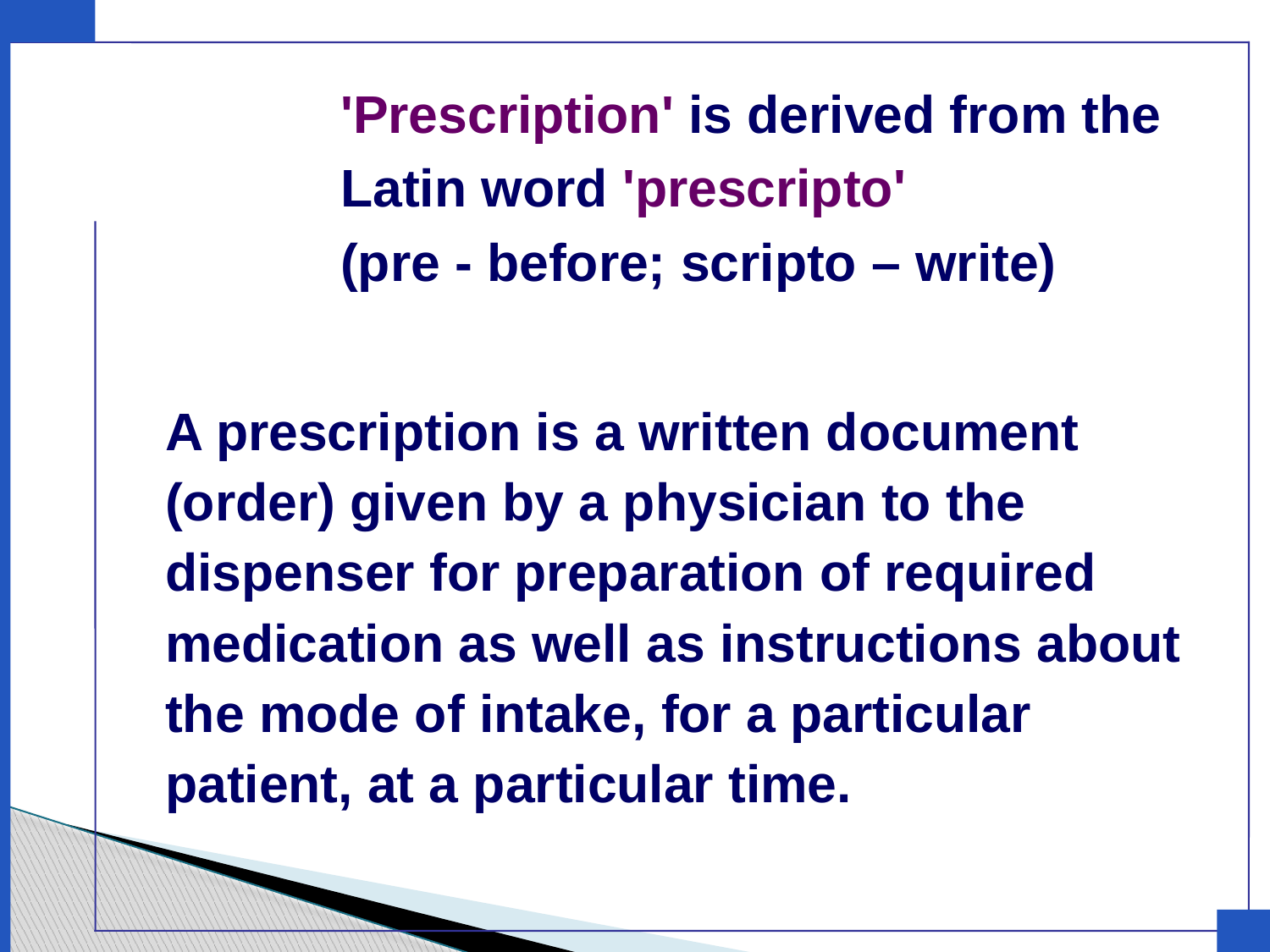

'Prescription' is derived from the
Latin word 'prescripto'
(pre - before; scripto – write)
A prescription is a written document
(order) given by a physician to the
dispenser for preparation of required
medication as well as instructions about
the mode of intake, for a particular
patient, at a particular time.